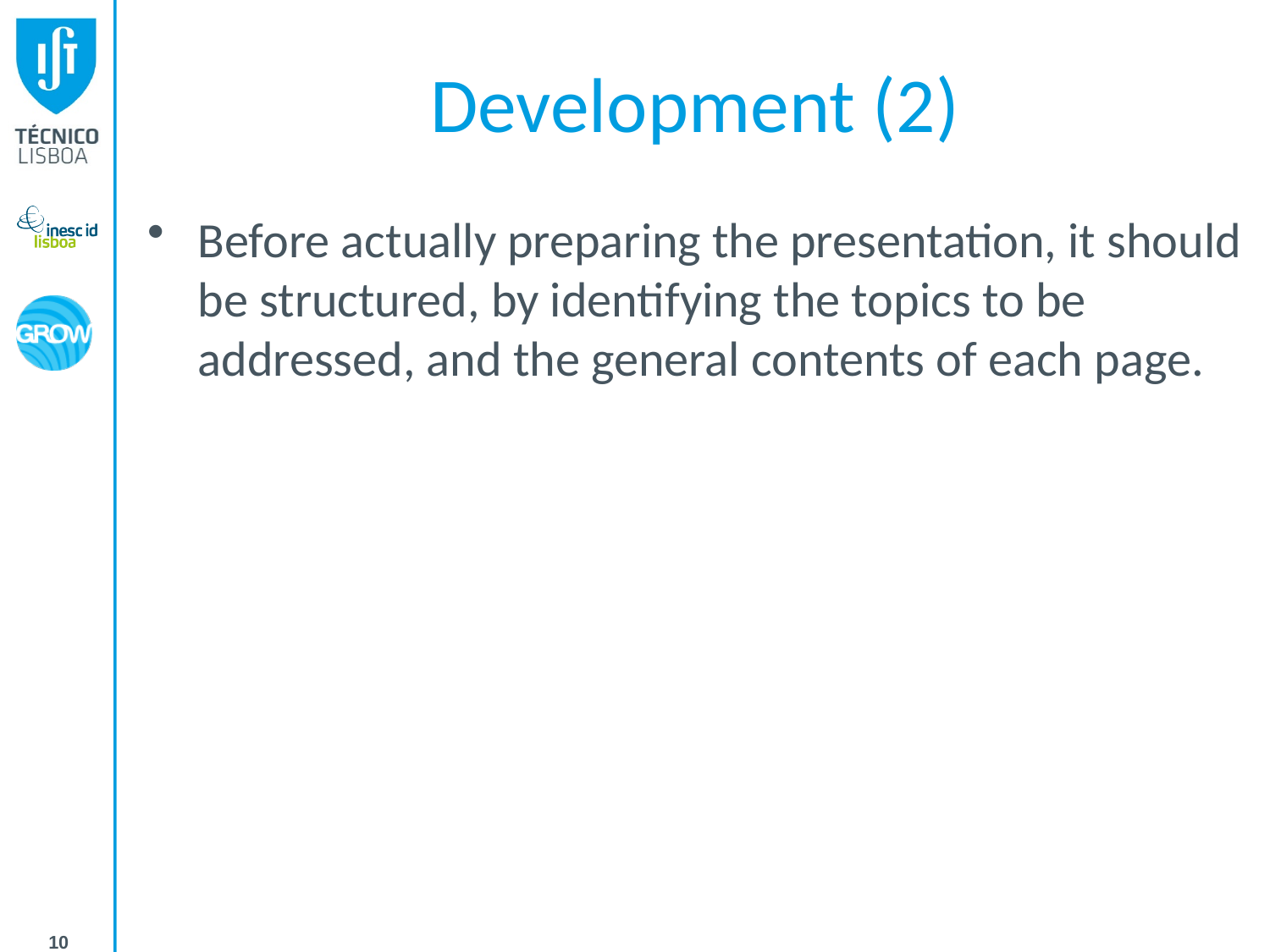

# Development (2)
Before actually preparing the presentation, it should be structured, by identifying the topics to be addressed, and the general contents of each page.